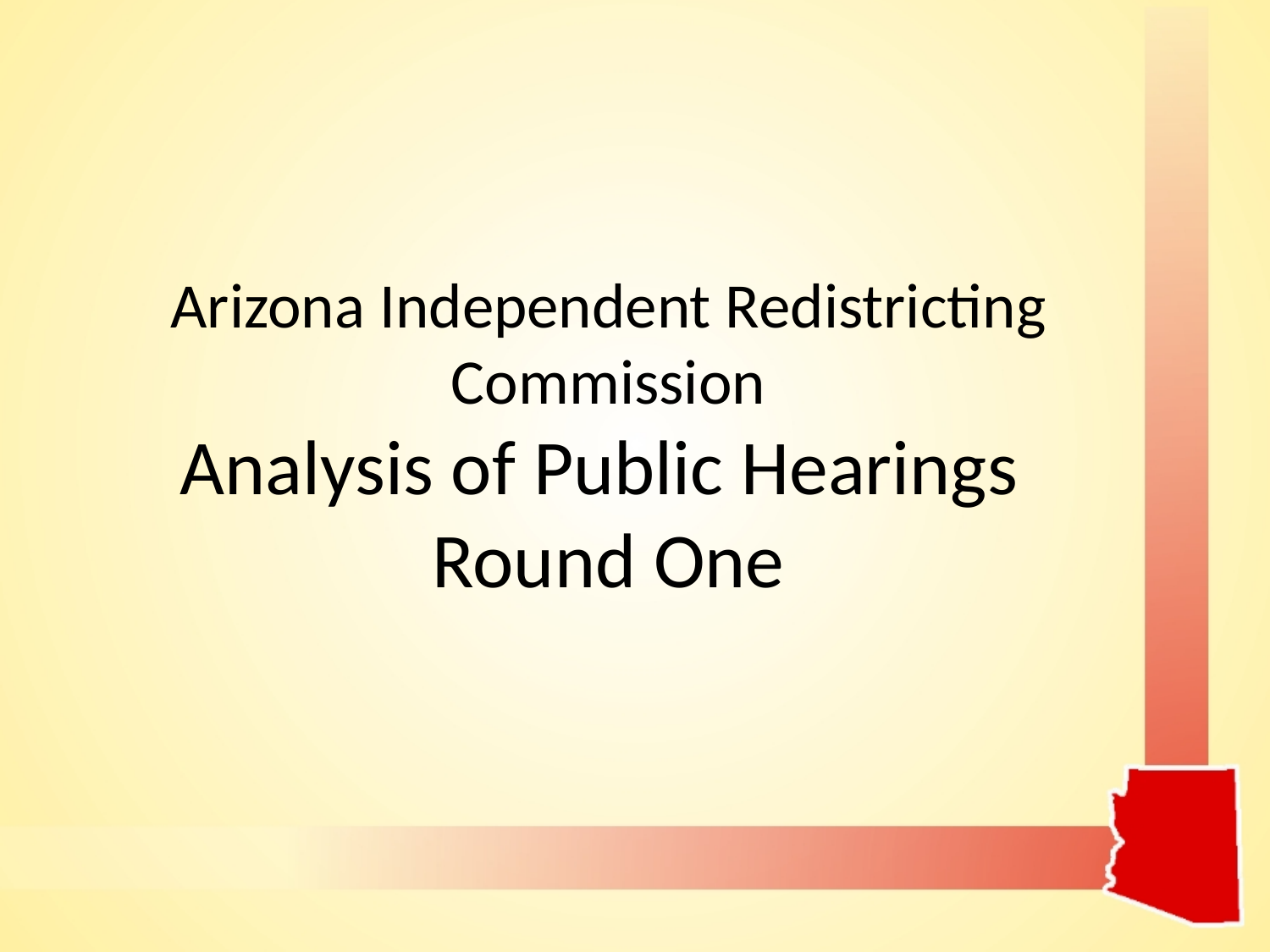

# Arizona Independent Redistricting Commission Analysis of Public Hearings Round One